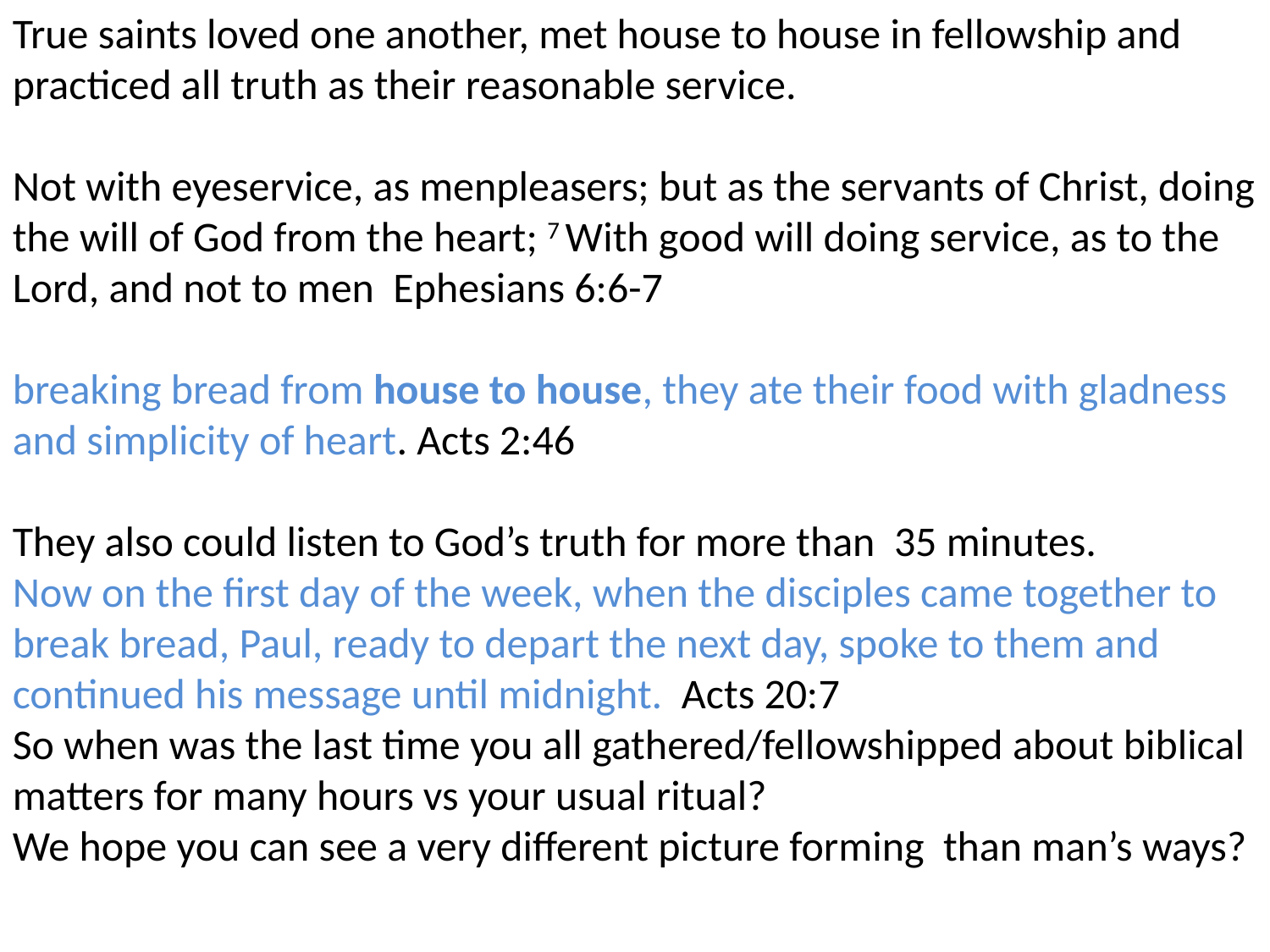

True saints loved one another, met house to house in fellowship and practiced all truth as their reasonable service.

Not with eyeservice, as menpleasers; but as the servants of Christ, doing the will of God from the heart; 7 With good will doing service, as to the Lord, and not to men  Ephesians 6:6-7

breaking bread from house to house, they ate their food with gladness and simplicity of heart. Acts 2:46

They also could listen to God’s truth for more than  35 minutes.
Now on the first day of the week, when the disciples came together to break bread, Paul, ready to depart the next day, spoke to them and continued his message until midnight.  Acts 20:7
So when was the last time you all gathered/fellowshipped about biblical matters for many hours vs your usual ritual?
We hope you can see a very different picture forming  than man’s ways?